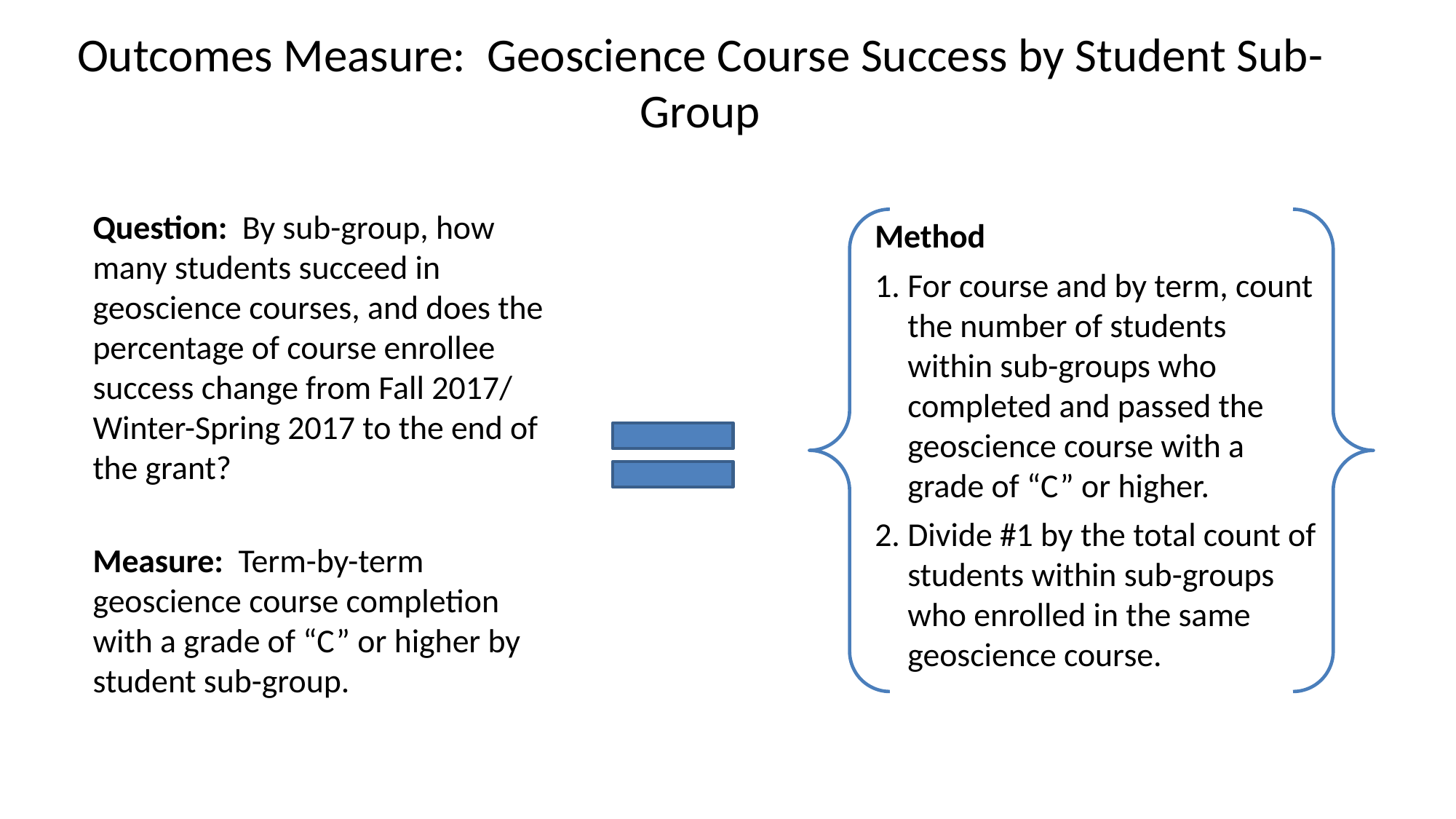

Outcomes Measure:  Geoscience Course Success by Student Sub-Group
Question:  By sub-group, how many students succeed in geoscience courses, and does the percentage of course enrollee success change from Fall 2017/ Winter-Spring 2017 to the end of the grant?

Measure:  Term-by-term geoscience course completion with a grade of “C” or higher by student sub-group.

Method
For course and by term, count the number of students within sub-groups who completed and passed the geoscience course with a grade of “C” or higher.
Divide #1 by the total count of students within sub-groups who enrolled in the same geoscience course.